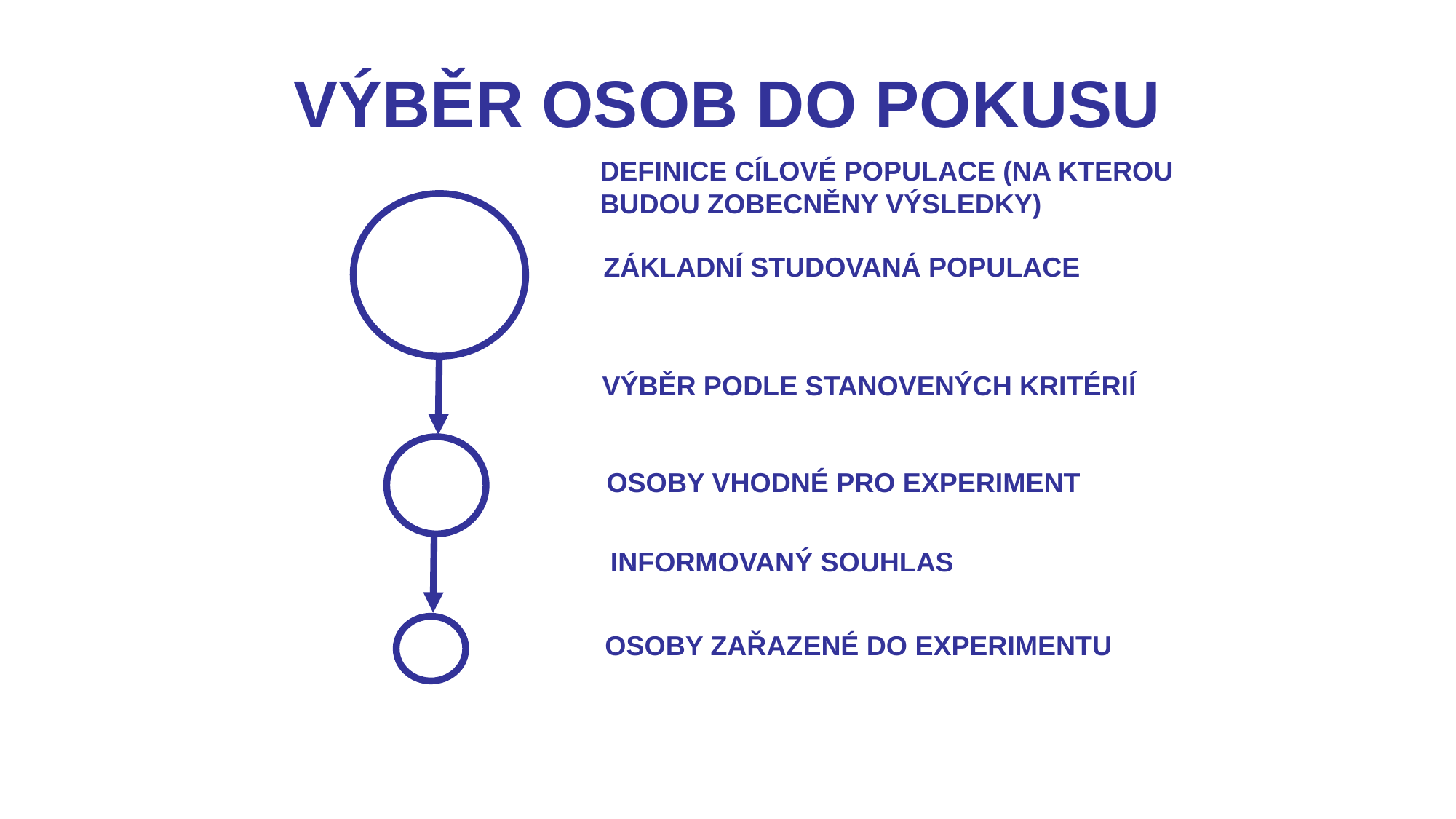

VÝBĚR OSOB DO POKUSU
DEFINICE CÍLOVÉ POPULACE (NA KTEROU BUDOU ZOBECNĚNY VÝSLEDKY)

ZÁKLADNÍ STUDOVANÁ POPULACE

VÝBĚR PODLE STANOVENÝCH KRITÉRIÍ

OSOBY VHODNÉ PRO EXPERIMENT

INFORMOVANÝ SOUHLAS

OSOBY ZAŘAZENÉ DO EXPERIMENTU